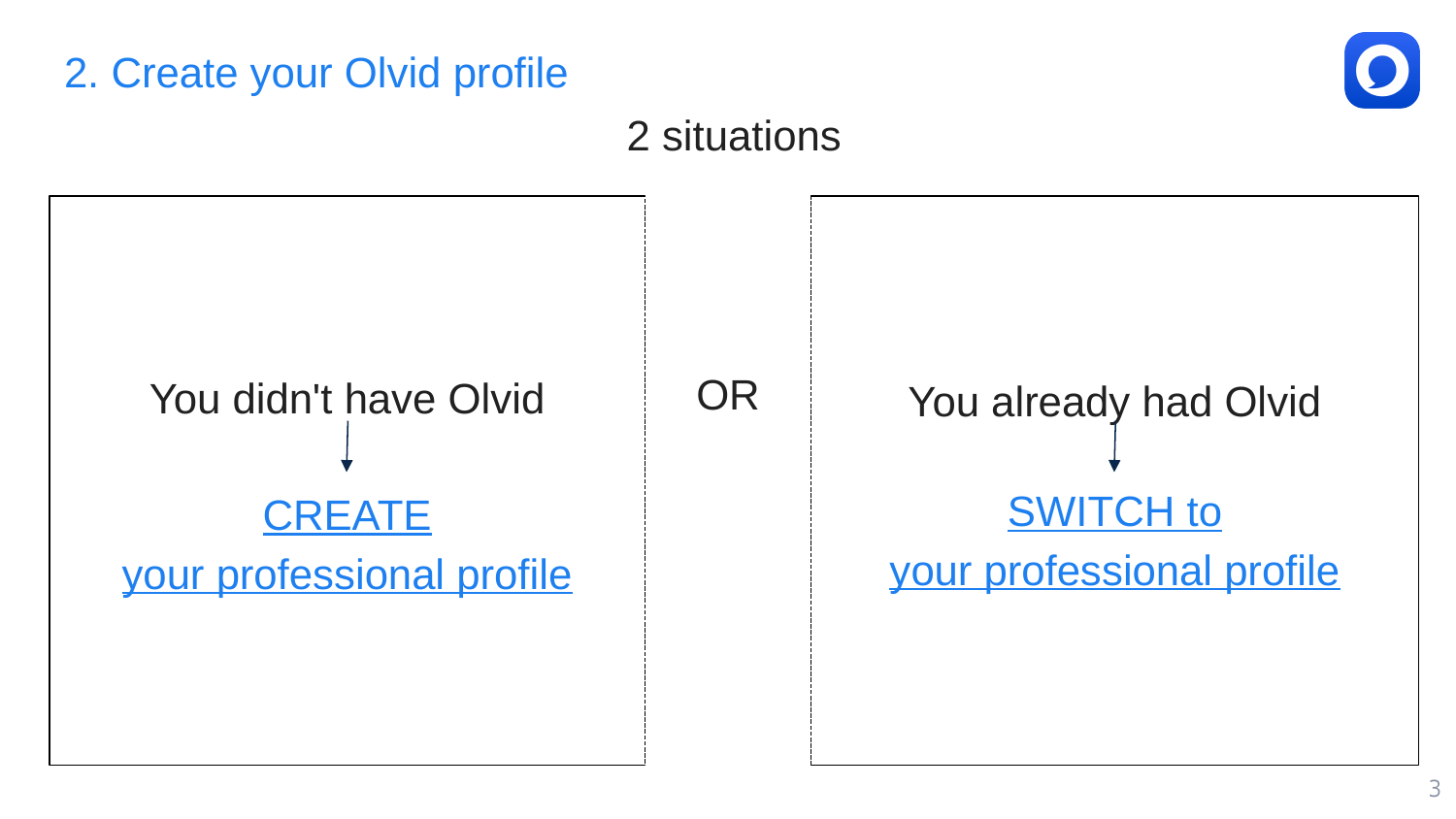

2. Create your Olvid profile
2 situations
You didn't have Olvid

CREATE
your professional profile

OR

# You already had Olvid
SWITCH to
your professional profile
3